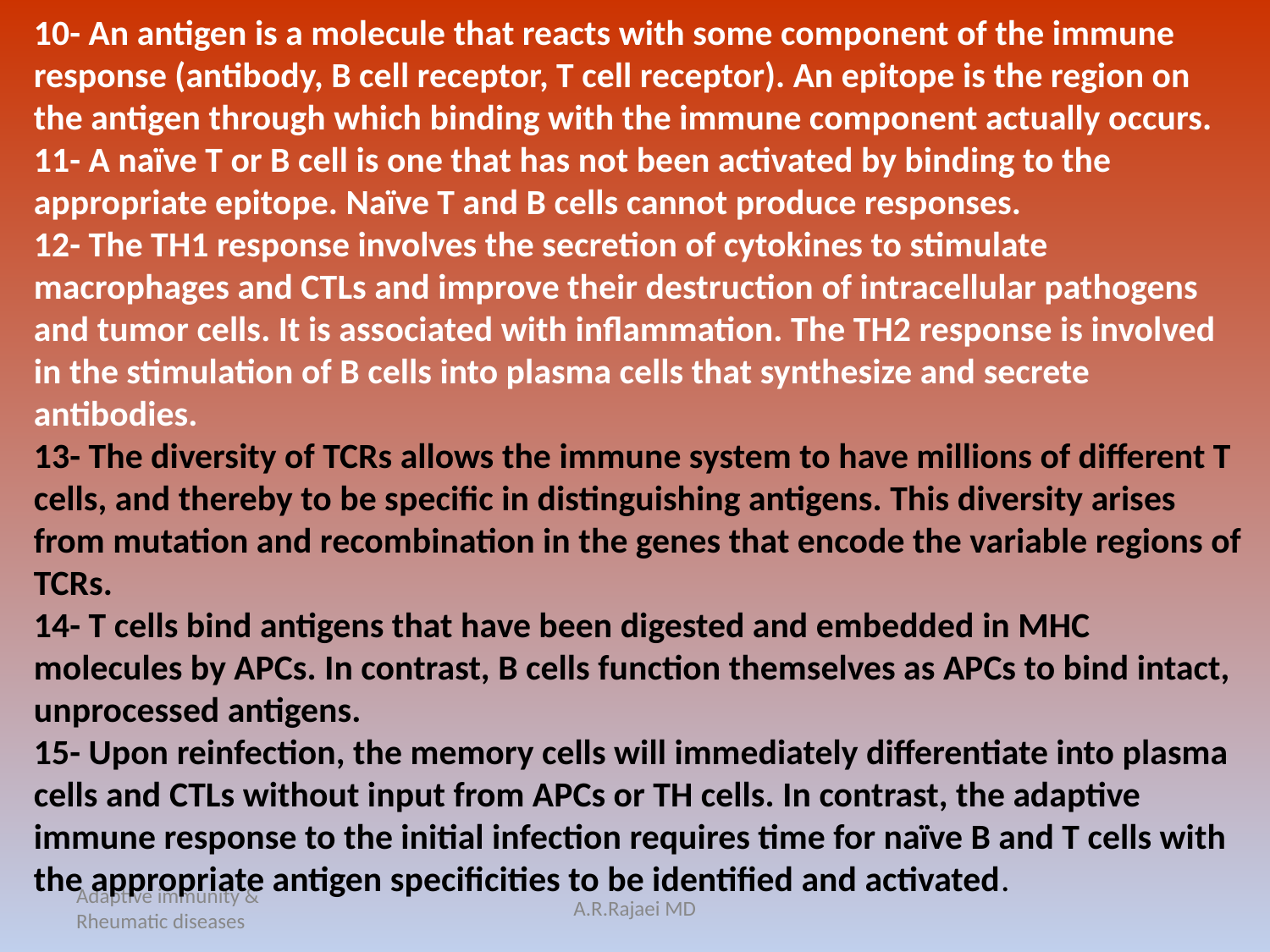

10- An antigen is a molecule that reacts with some component of the immune response (antibody, B cell receptor, T cell receptor). An epitope is the region on the antigen through which binding with the immune component actually occurs.
11- A naïve T or B cell is one that has not been activated by binding to the appropriate epitope. Naïve T and B cells cannot produce responses.
12- The TH1 response involves the secretion of cytokines to stimulate macrophages and CTLs and improve their destruction of intracellular pathogens and tumor cells. It is associated with inflammation. The TH2 response is involved in the stimulation of B cells into plasma cells that synthesize and secrete antibodies.
13- The diversity of TCRs allows the immune system to have millions of different T cells, and thereby to be specific in distinguishing antigens. This diversity arises from mutation and recombination in the genes that encode the variable regions of TCRs.
14- T cells bind antigens that have been digested and embedded in MHC molecules by APCs. In contrast, B cells function themselves as APCs to bind intact, unprocessed antigens.
15- Upon reinfection, the memory cells will immediately differentiate into plasma cells and CTLs without input from APCs or TH cells. In contrast, the adaptive immune response to the initial infection requires time for naïve B and T cells with the appropriate antigen specificities to be identified and activated.
Adaptive immunity & Rheumatic diseases
A.R.Rajaei MD
33